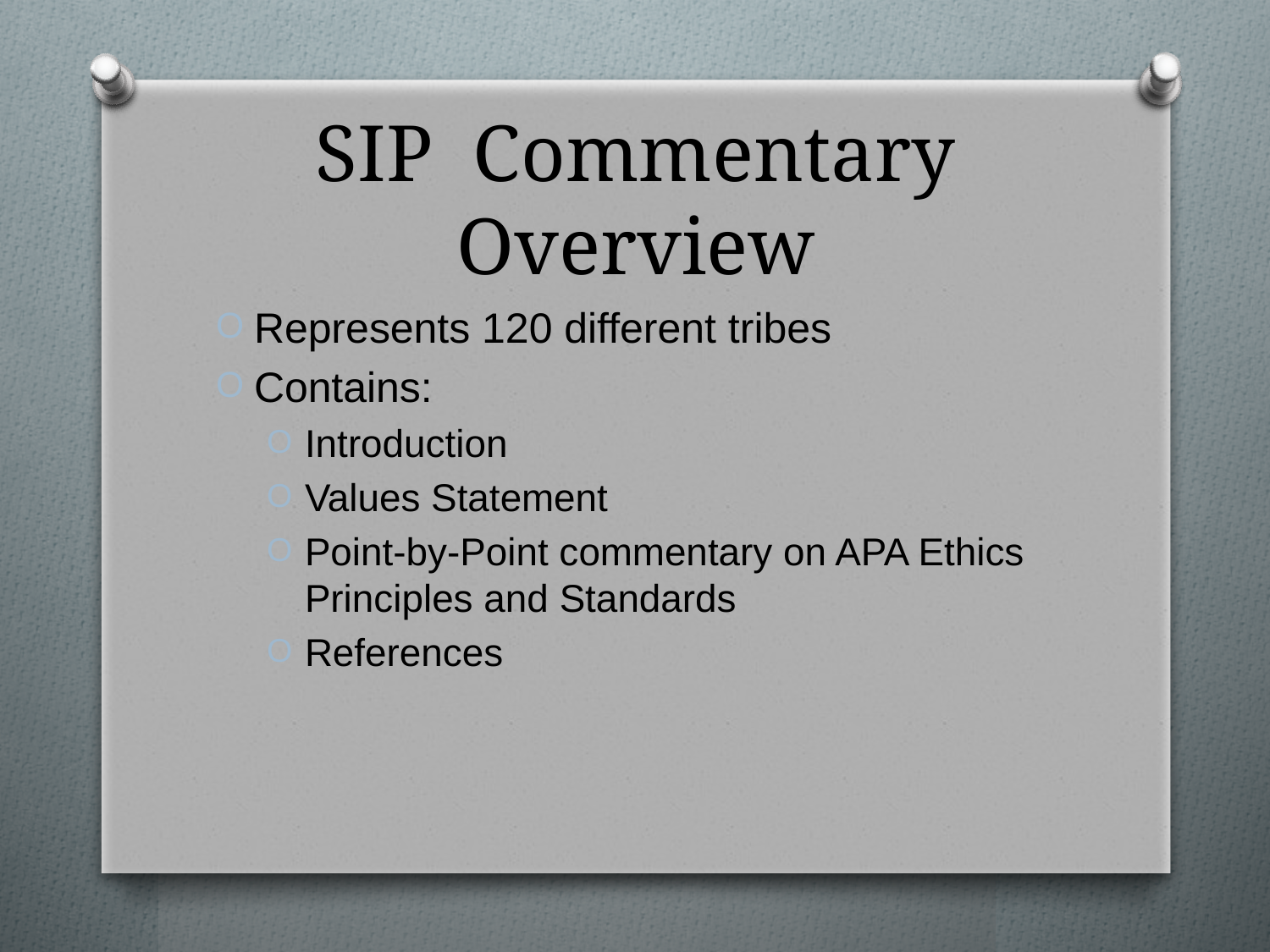

# SIP  Commentary Overview
Represents 120 different tribes
Contains:
Introduction
Values Statement
Point-by-Point commentary on APA Ethics Principles and Standards
References